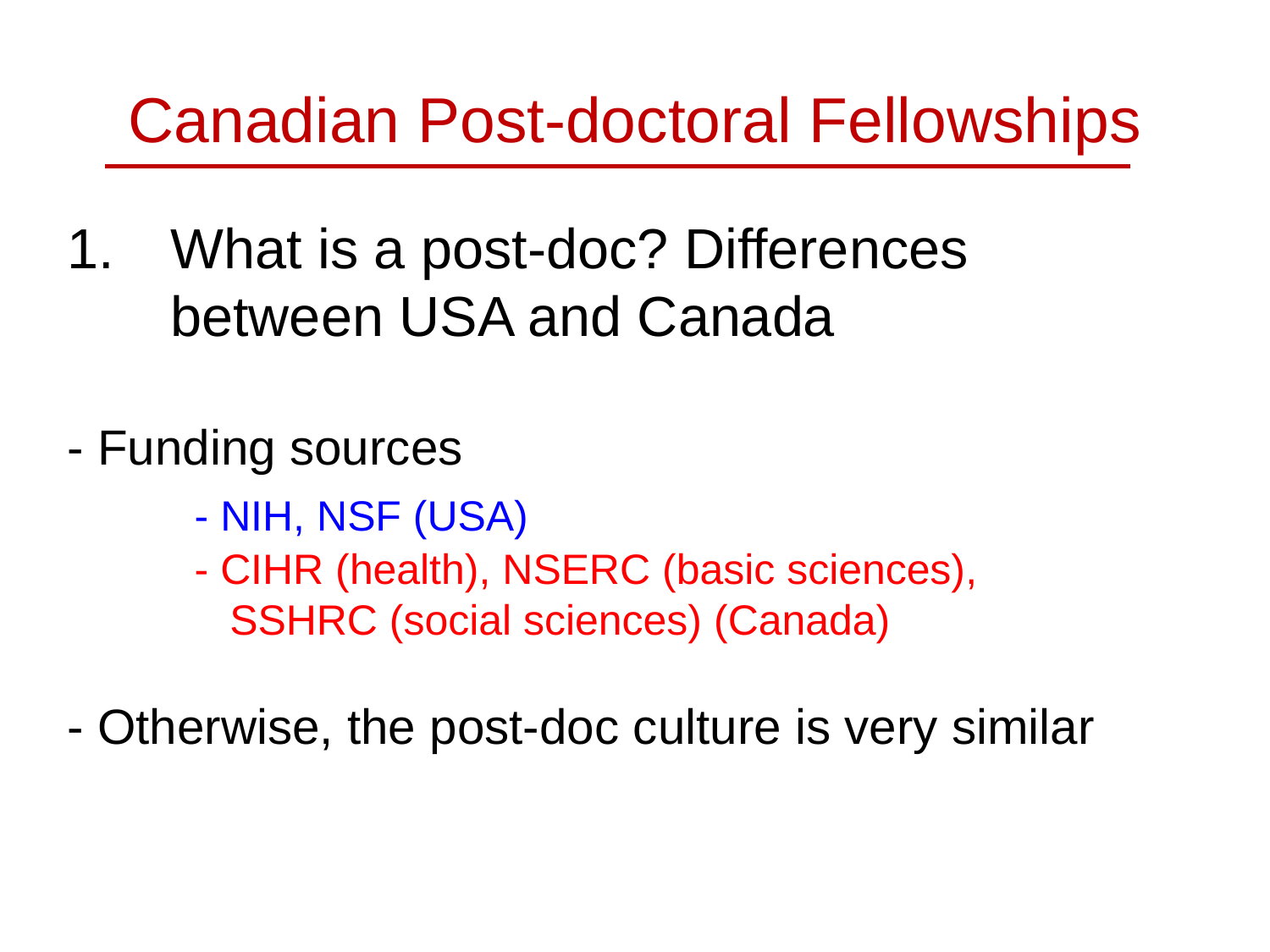

# Canadian Post-doctoral Fellowships
What is a post-doc? Differences between USA and Canada

- Funding sources
	- NIH, NSF (USA)
	- CIHR (health), NSERC (basic sciences), 		   SSHRC (social sciences) (Canada)

- Otherwise, the post-doc culture is very similar